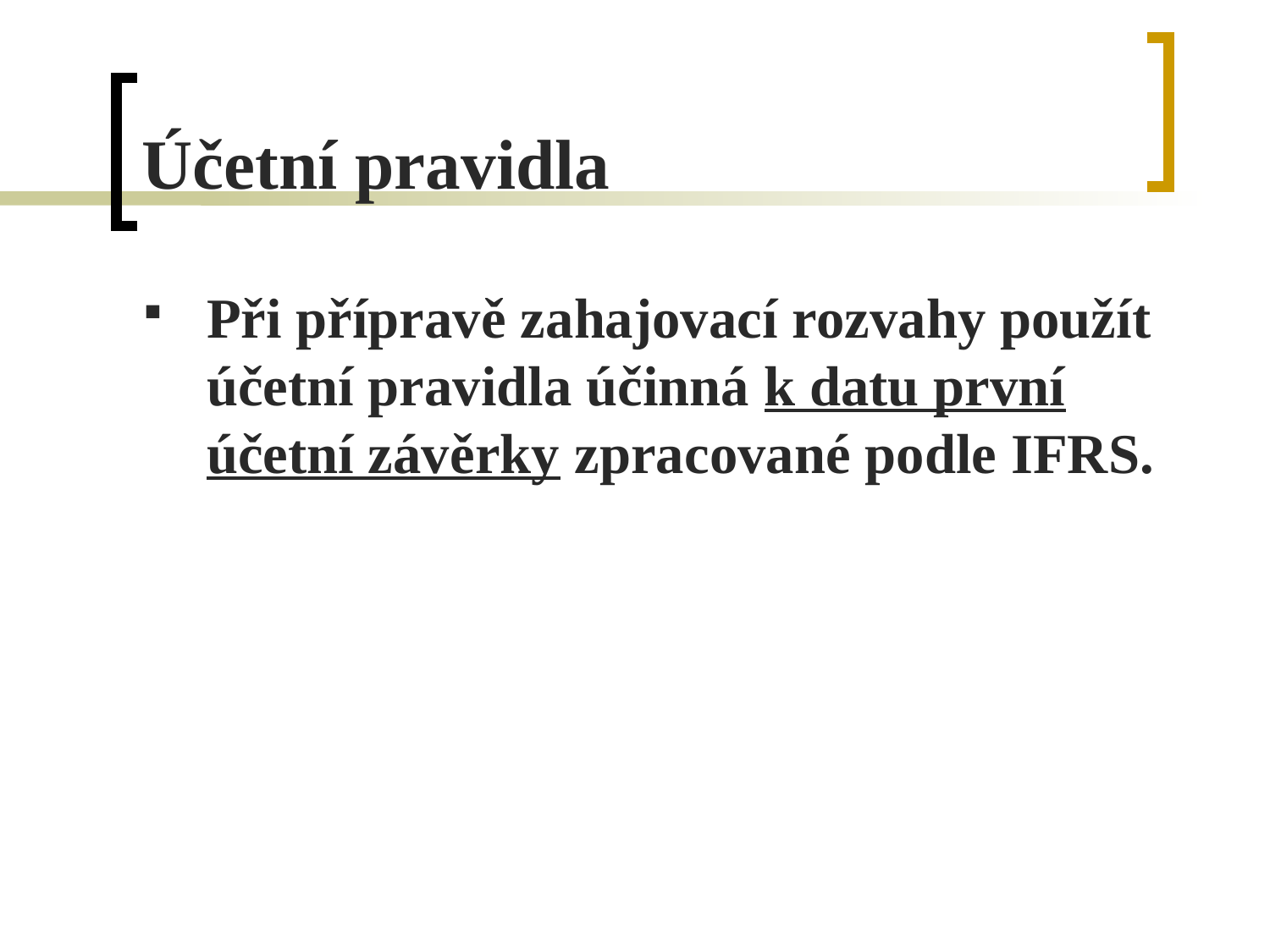

# Účetní pravidla
Při přípravě zahajovací rozvahy použít účetní pravidla účinná k datu první účetní závěrky zpracované podle IFRS.